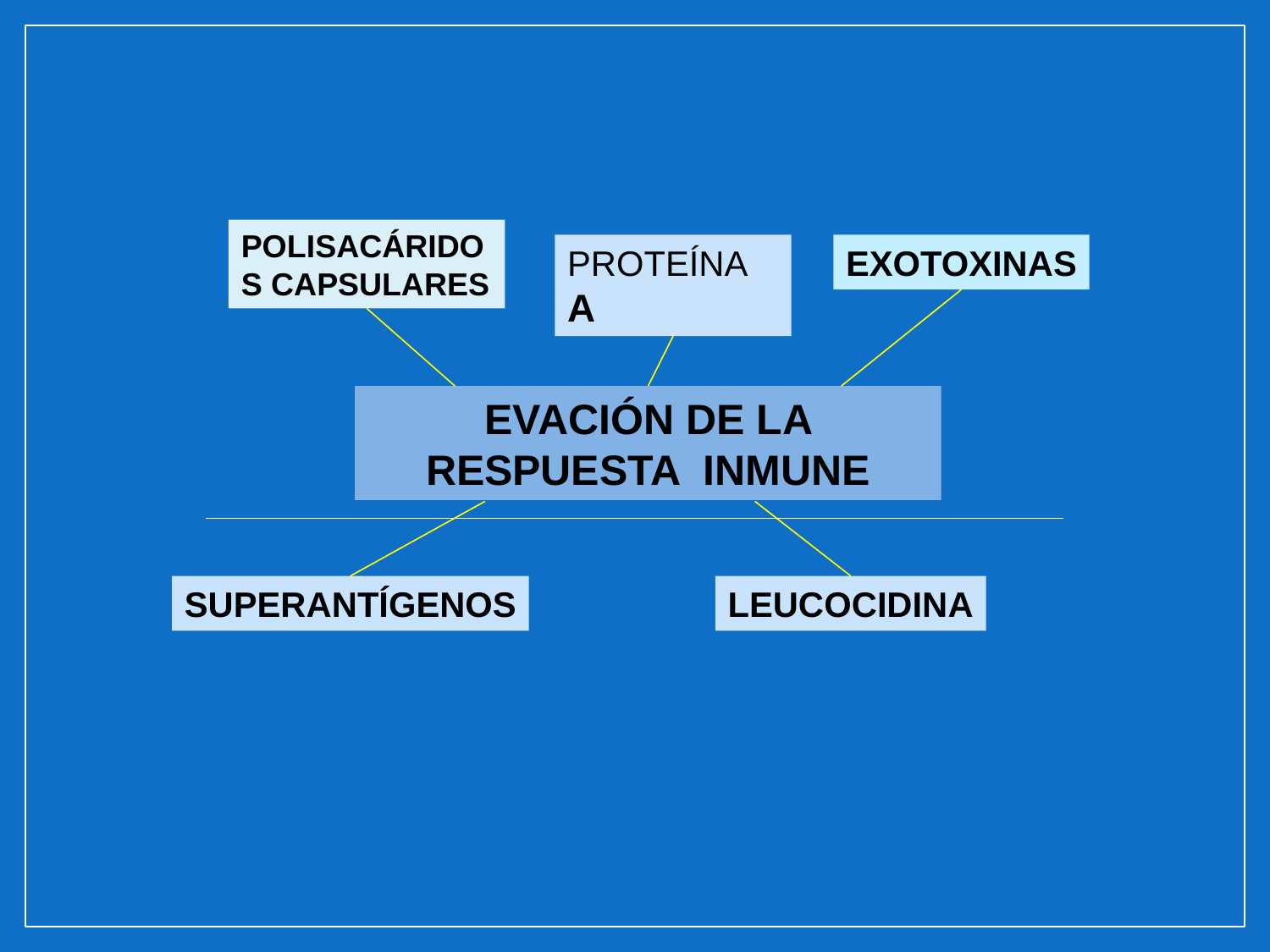

POLISACÁRIDOS CAPSULARES
PROTEÍNA  A
EXOTOXINAS
EVACIÓN DE LA RESPUESTA  INMUNE
SUPERANTÍGENOS
LEUCOCIDINA